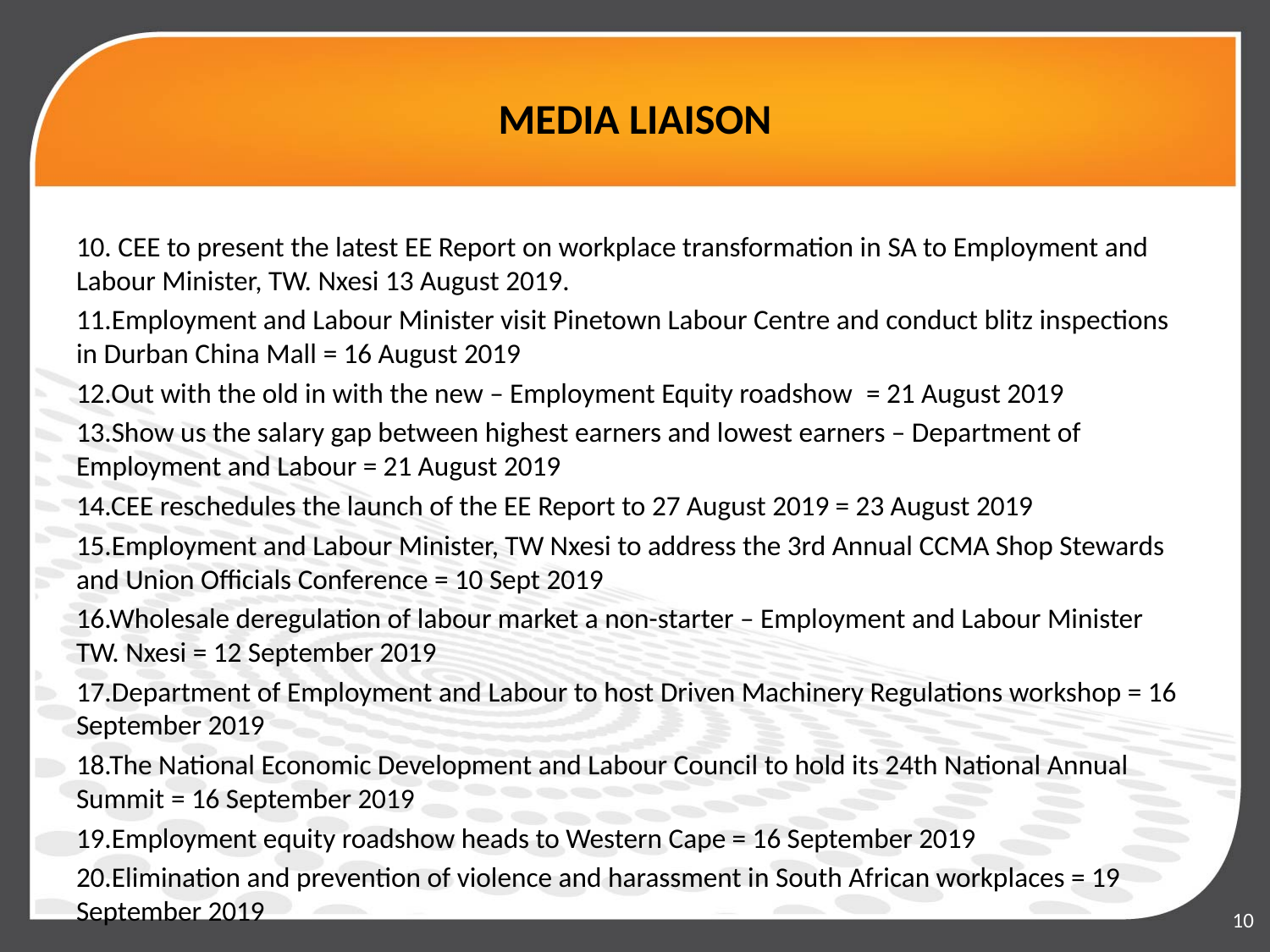

# MEDIA LIAISON
10. CEE to present the latest EE Report on workplace transformation in SA to Employment and Labour Minister, TW. Nxesi 13 August 2019.
11.Employment and Labour Minister visit Pinetown Labour Centre and conduct blitz inspections in Durban China Mall = 16 August 2019
12.Out with the old in with the new – Employment Equity roadshow  = 21 August 2019
13.Show us the salary gap between highest earners and lowest earners – Department of Employment and Labour = 21 August 2019
14.CEE reschedules the launch of the EE Report to 27 August 2019 = 23 August 2019
15.Employment and Labour Minister, TW Nxesi to address the 3rd Annual CCMA Shop Stewards and Union Officials Conference = 10 Sept 2019
16.Wholesale deregulation of labour market a non-starter – Employment and Labour Minister TW. Nxesi = 12 September 2019
17.Department of Employment and Labour to host Driven Machinery Regulations workshop = 16 September 2019
18.The National Economic Development and Labour Council to hold its 24th National Annual Summit = 16 September 2019
19.Employment equity roadshow heads to Western Cape = 16 September 2019
20.Elimination and prevention of violence and harassment in South African workplaces = 19 September 2019
10